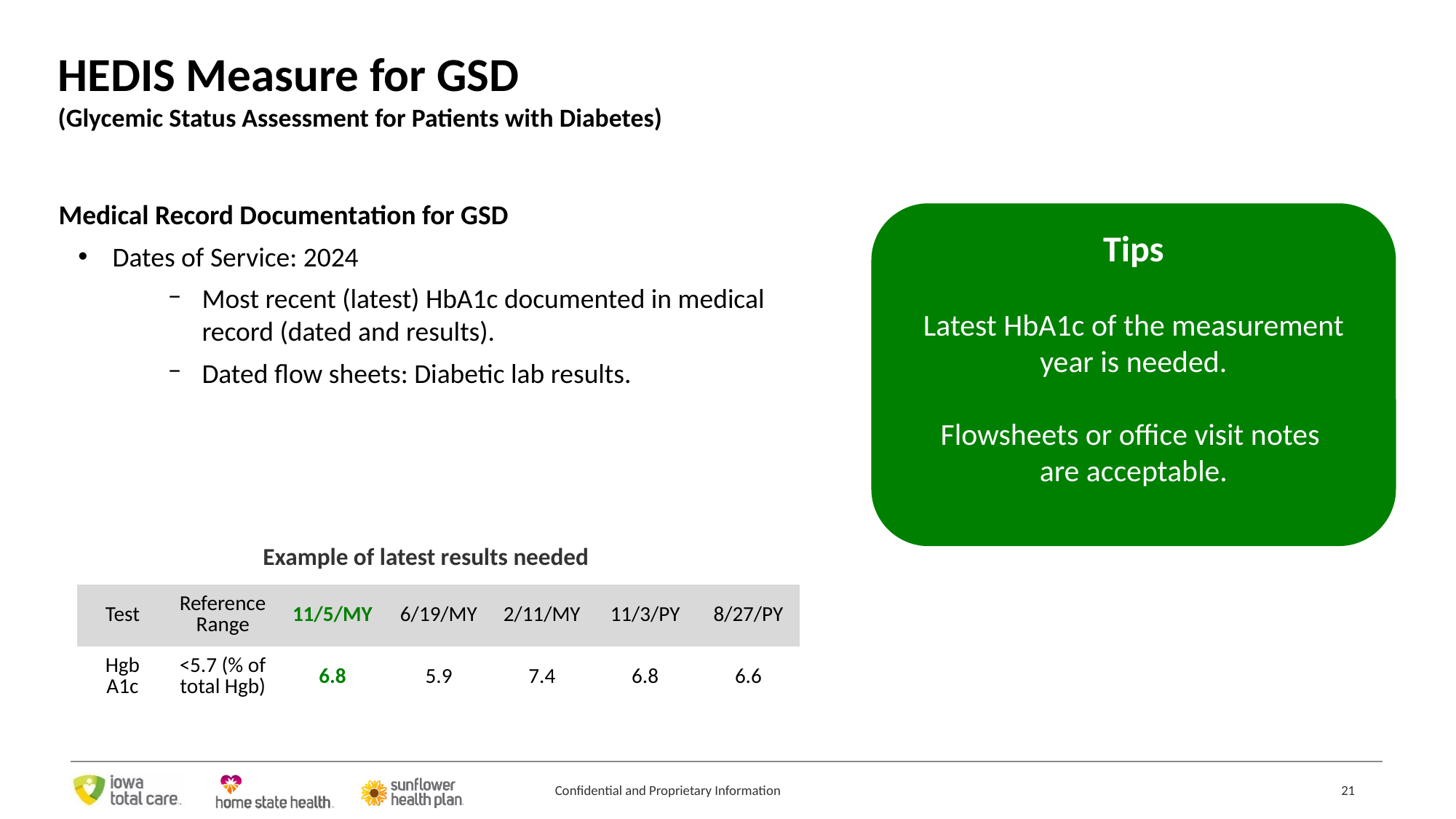

# HEDIS Measure for GSD (Glycemic Status Assessment for Patients with Diabetes)
Medical Record Documentation for GSD
Dates of Service: 2024
Most recent (latest) HbA1c documented in medical record (dated and results).
Dated flow sheets: Diabetic lab results.

Tips

Latest HbA1c of the measurement year is needed.

Flowsheets or office visit notes
are acceptable.

Example of latest results needed
| Test | Reference Range | 11/5/MY | 6/19/MY | 2/11/MY | 11/3/PY | 8/27/PY |
| --- | --- | --- | --- | --- | --- | --- |
| Hgb A1c | <5.7 (% of total Hgb) | 6.8 | 5.9 | 7.4 | 6.8 | 6.6 |